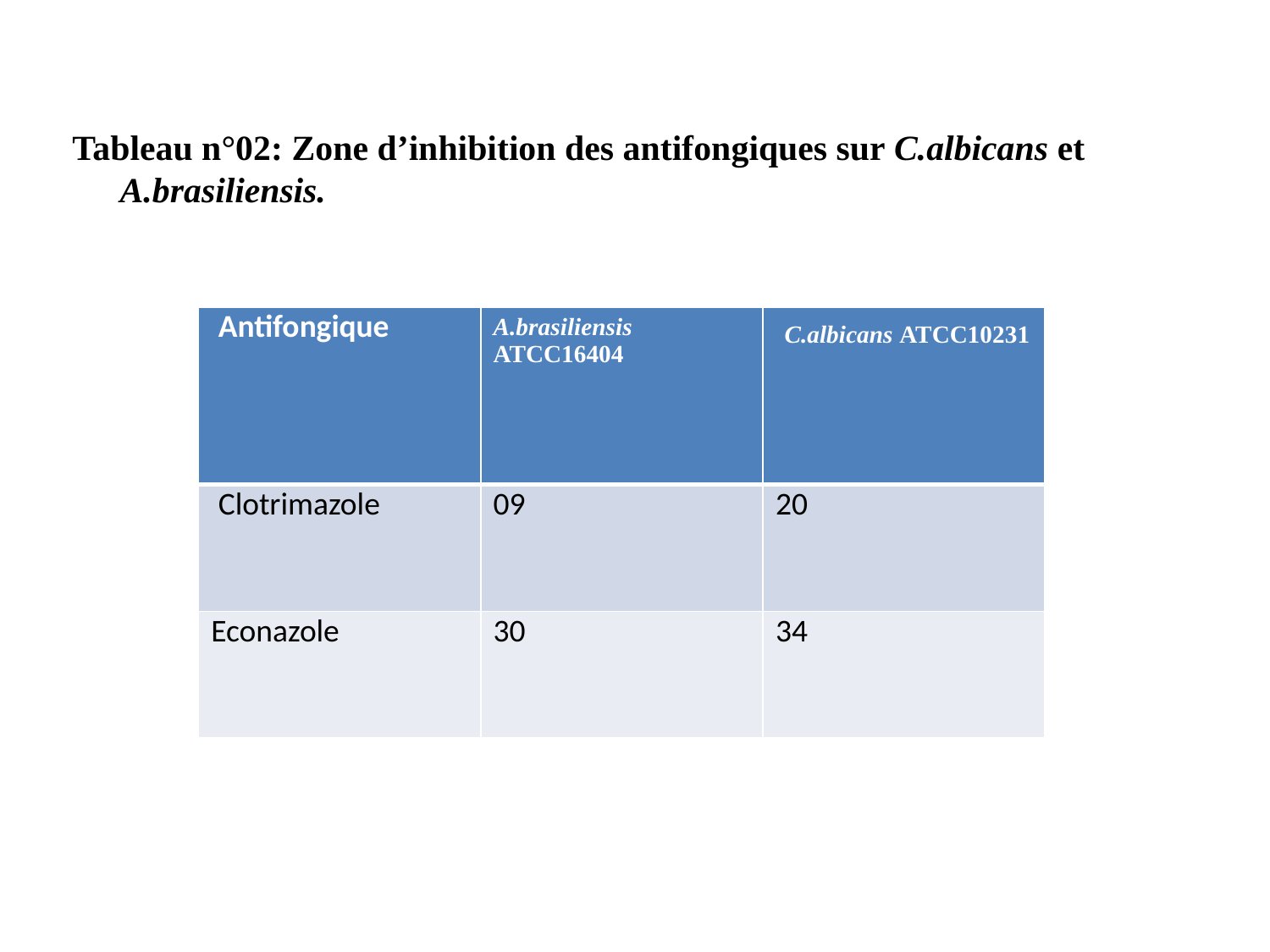

Tableau n°02: Zone d’inhibition des antifongiques sur C.albicans et A.brasiliensis.

| Antifongique | A.brasiliensis ATCC16404 | C.albicans ATCC10231 |
| --- | --- | --- |
| Clotrimazole | 09 | 20 |
| Econazole | 30 | 34 |